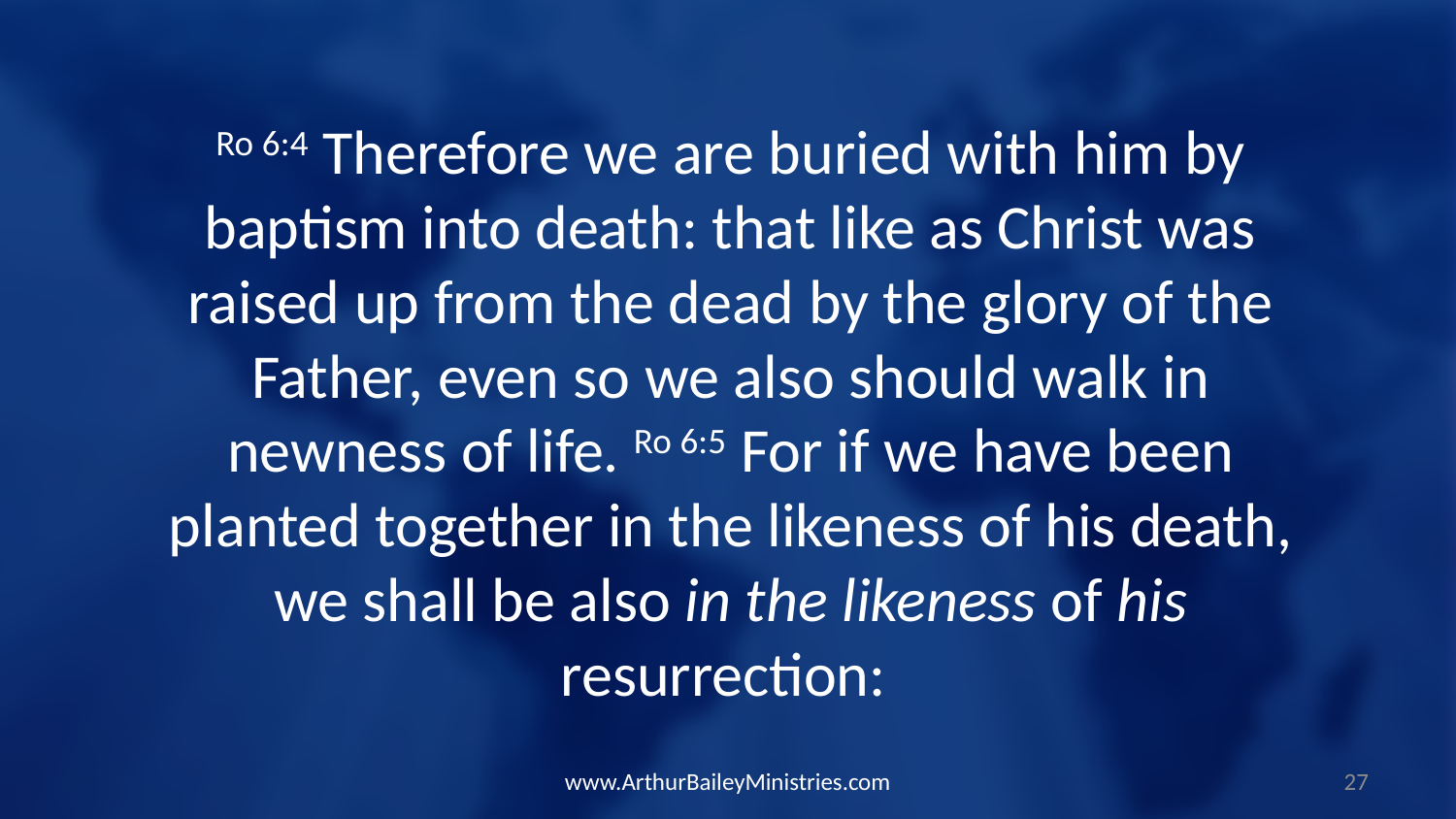

Ro 6:4 Therefore we are buried with him by baptism into death: that like as Christ was raised up from the dead by the glory of the Father, even so we also should walk in newness of life. Ro 6:5 For if we have been planted together in the likeness of his death, we shall be also in the likeness of his resurrection:
www.ArthurBaileyMinistries.com
27